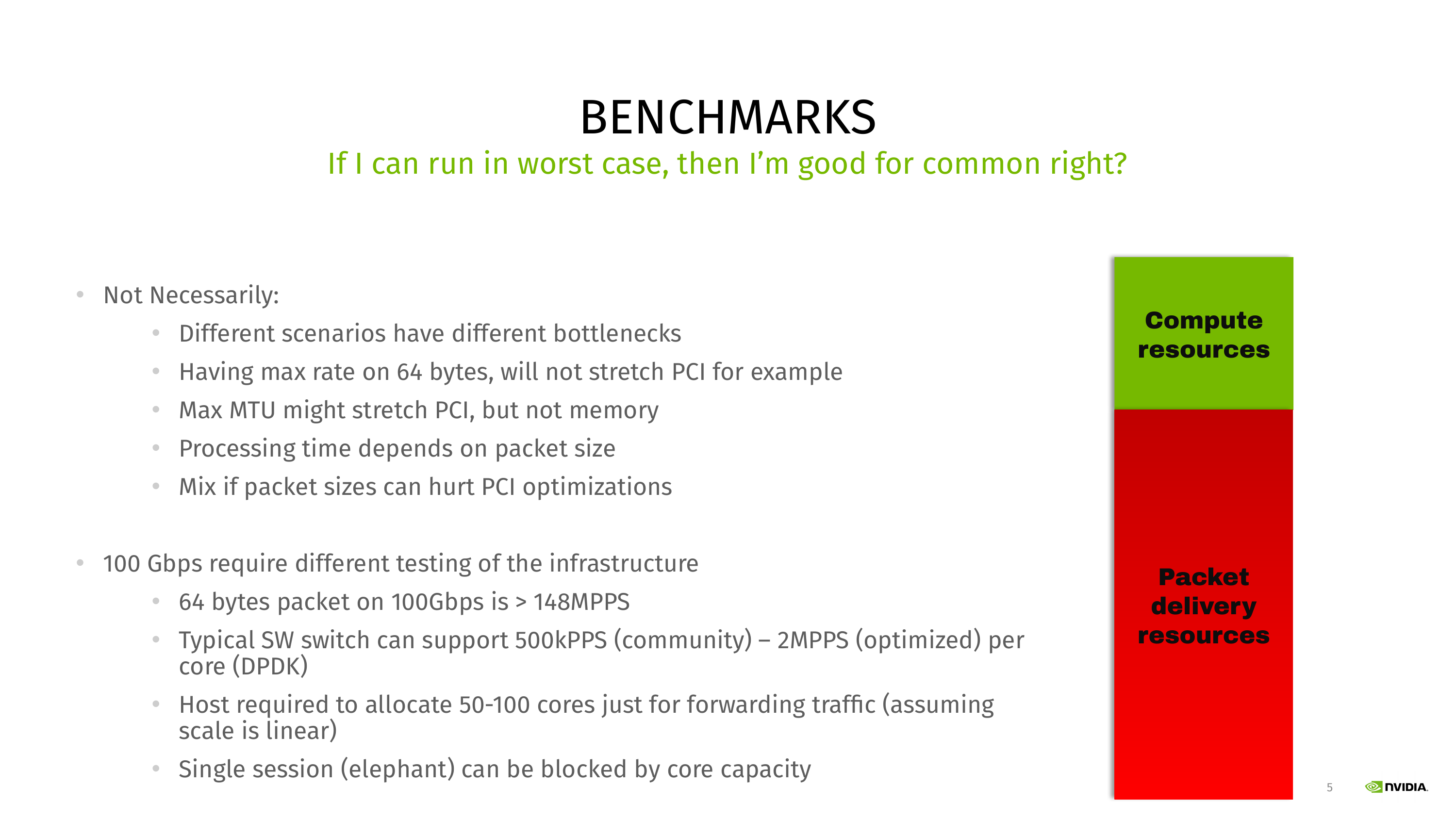

# Benchmarks
If I can run in worst case, then I’m good for common right?
Compute resources
Not Necessarily:
Different scenarios have different bottlenecks
Having max rate on 64 bytes, will not stretch PCI for example
Max MTU might stretch PCI, but not memory
Processing time depends on packet size
Mix if packet sizes can hurt PCI optimizations

100 Gbps require different testing of the infrastructure
64 bytes packet on 100Gbps is > 148MPPS
Typical SW switch can support 500kPPS (community) – 2MPPS (optimized) per core (DPDK)
Host required to allocate 50-100 cores just for forwarding traffic (assuming scale is linear)
Single session (elephant) can be blocked by core capacity

Packet delivery resources